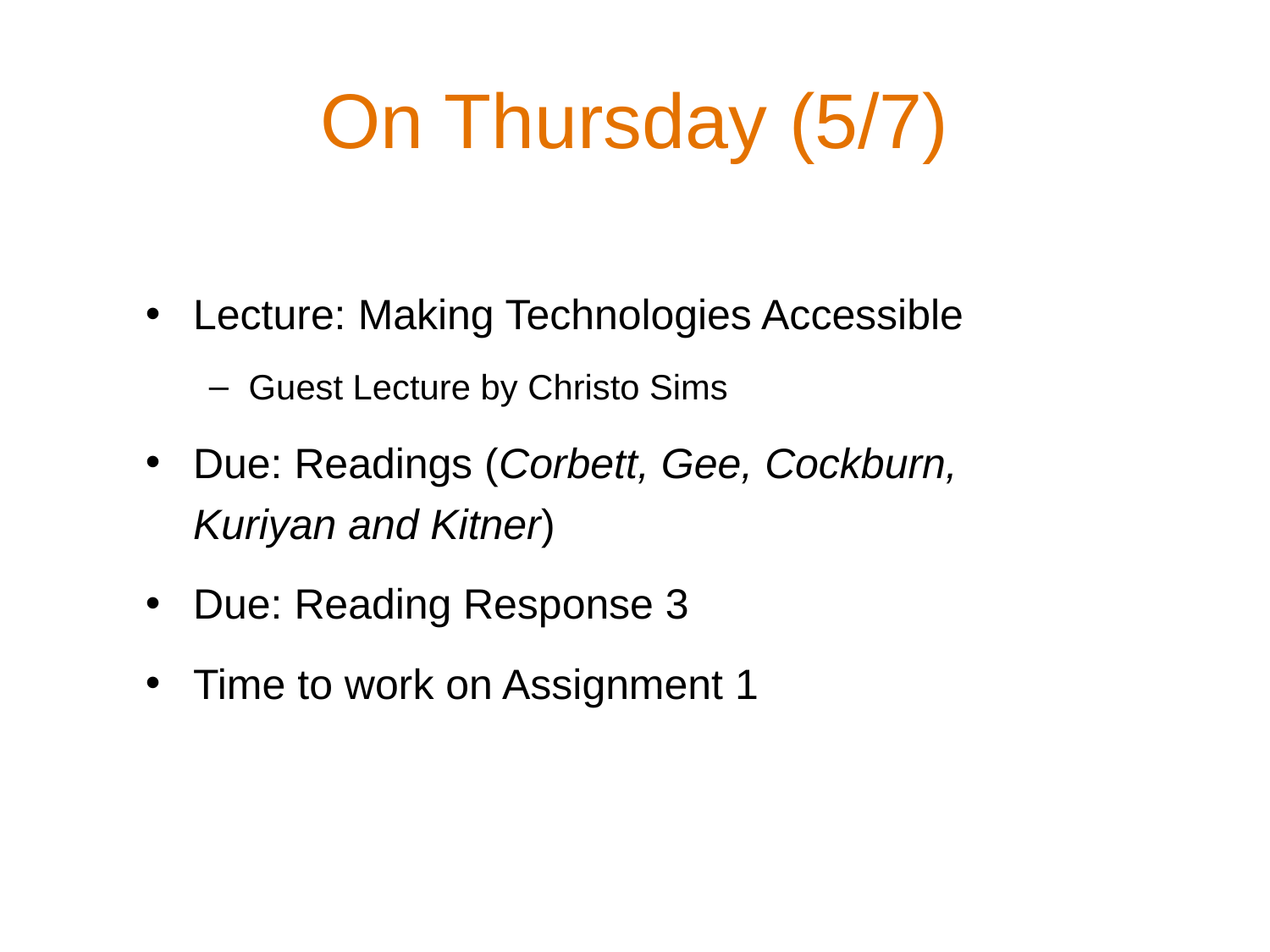

# On Thursday (5/7)
Lecture: Making Technologies Accessible
Guest Lecture by Christo Sims
Due: Readings (Corbett, Gee, Cockburn, Kuriyan and Kitner)
Due: Reading Response 3
Time to work on Assignment 1